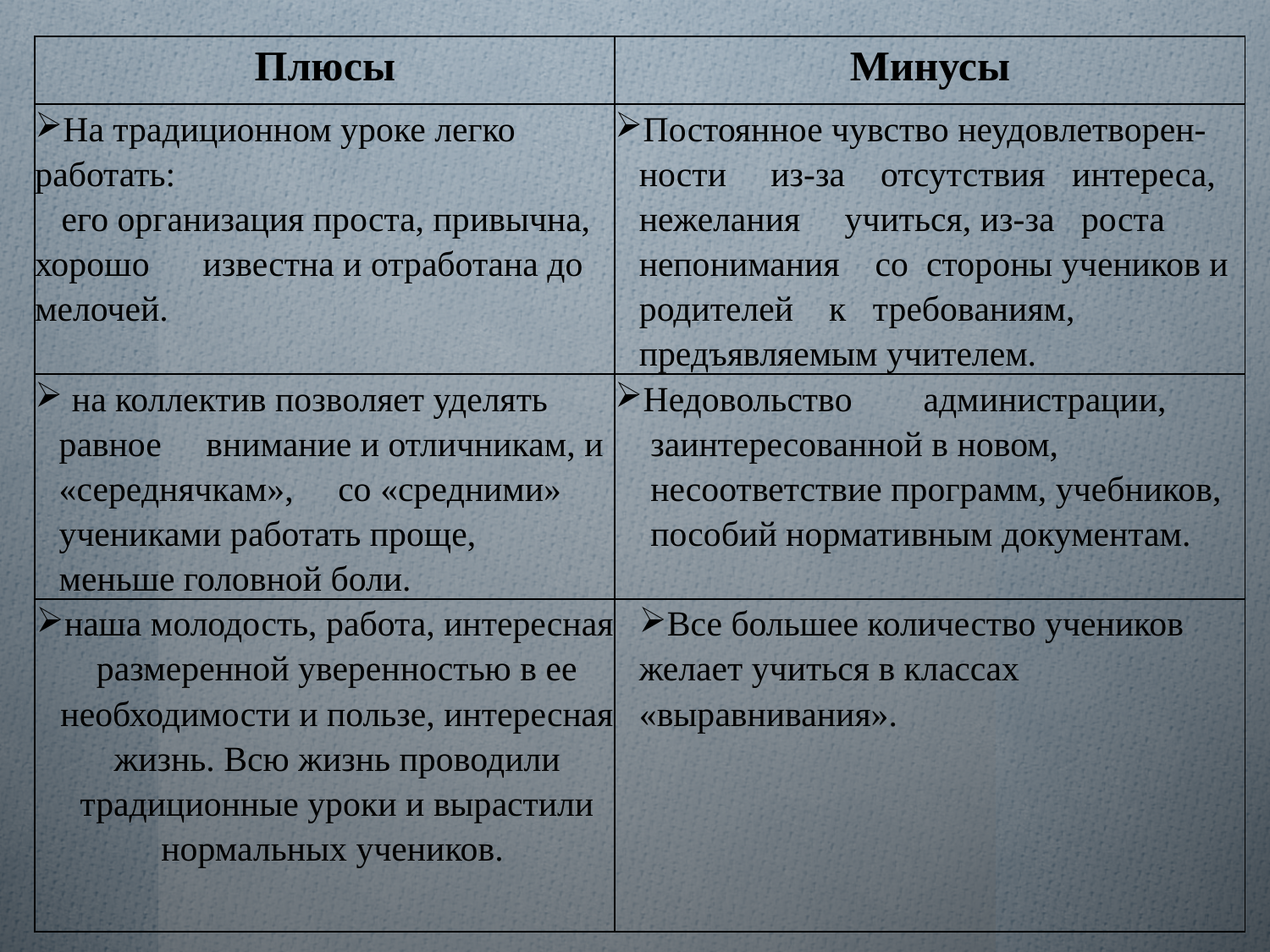

| Плюсы | Минусы |
| --- | --- |
| На традиционном уроке легко работать: его организация проста, привычна, хорошо известна и отработана до мелочей. | Постоянное чувство неудовлетворен-ности из-за отсутствия интереса, нежелания учиться, из-за роста непонимания со стороны учеников и родителей к требованиям, предъявляемым учителем. |
| на коллектив позволяет уделять равное внимание и отличникам, и «середнячкам», со «средними» учениками работать проще, меньше головной боли. | Недовольство администрации, заинтересованной в новом, несоответствие программ, учебников, пособий нормативным документам. |
| наша молодость, работа, интересная размеренной уверенностью в ее необходимости и пользе, интересная жизнь. Всю жизнь проводили традиционные уроки и вырастили нормальных учеников. | Все большее количество учеников желает учиться в классах «выравнивания». |